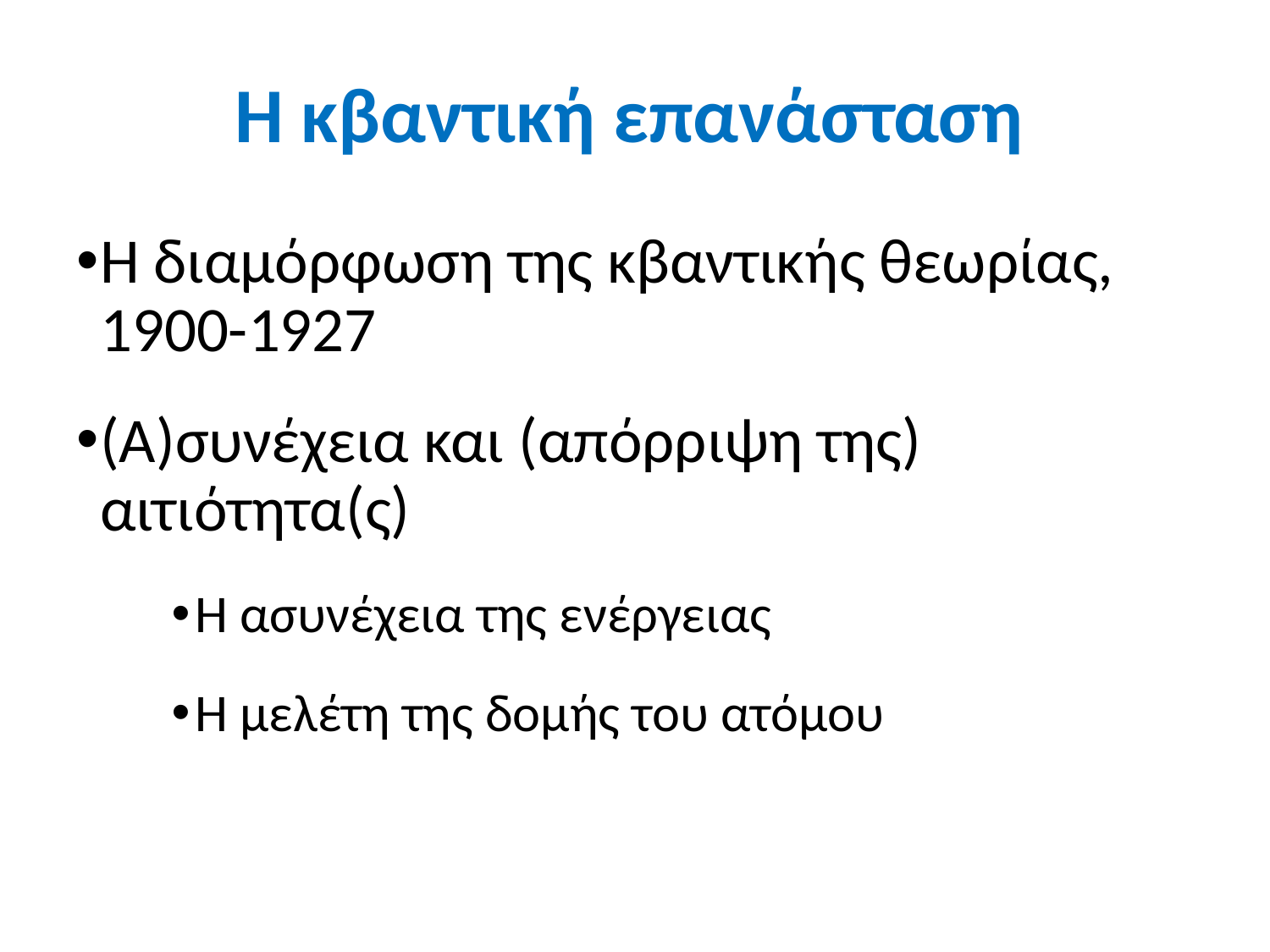

# Η κβαντική επανάσταση
Η διαμόρφωση της κβαντικής θεωρίας, 1900-1927
(Α)συνέχεια και (απόρριψη της) αιτιότητα(ς)
Η ασυνέχεια της ενέργειας
Η μελέτη της δομής του ατόμου